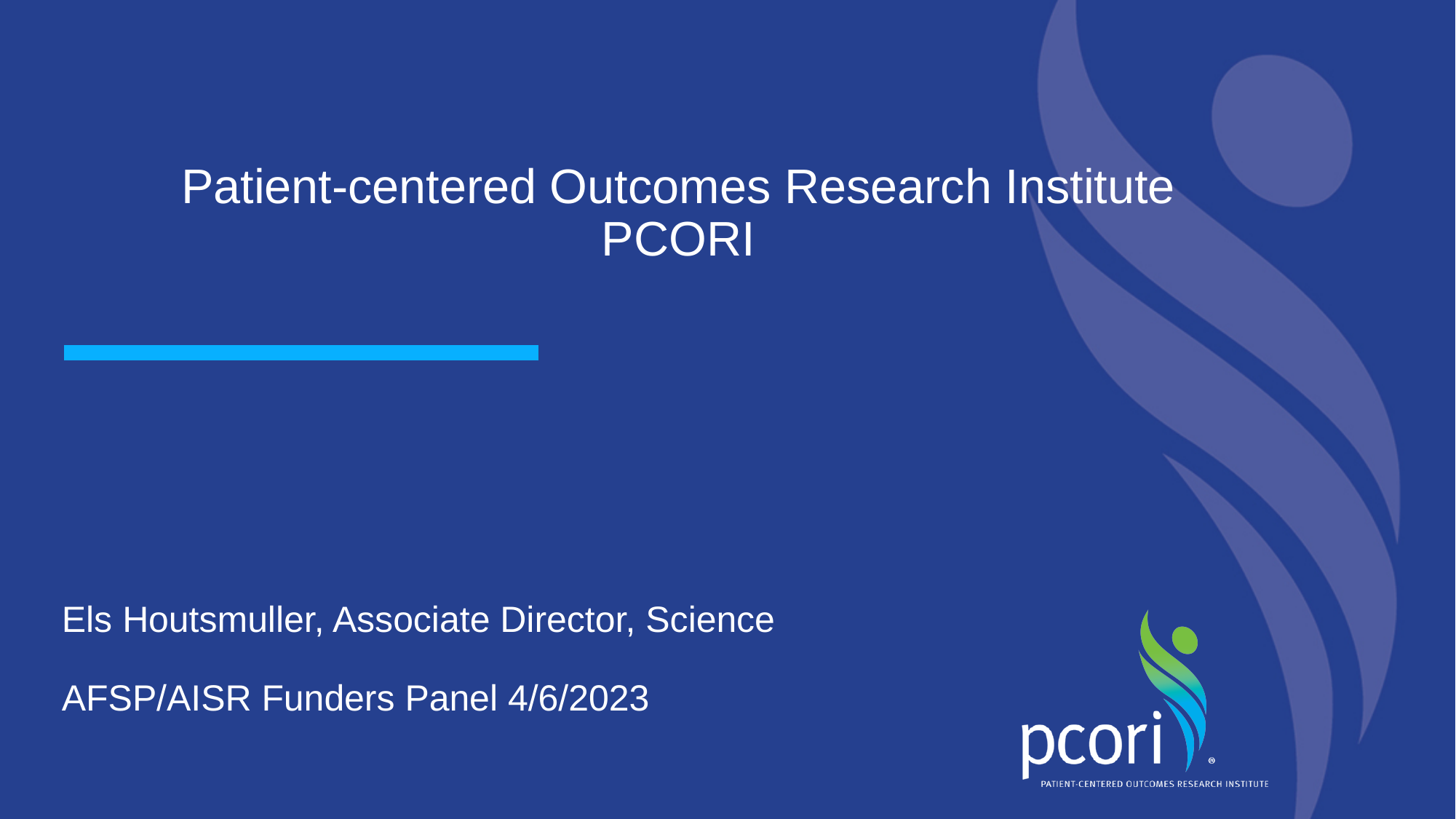

# Patient-centered Outcomes Research Institute PCORI
Els Houtsmuller, Associate Director, Science

AFSP/AISR Funders Panel 4/6/2023